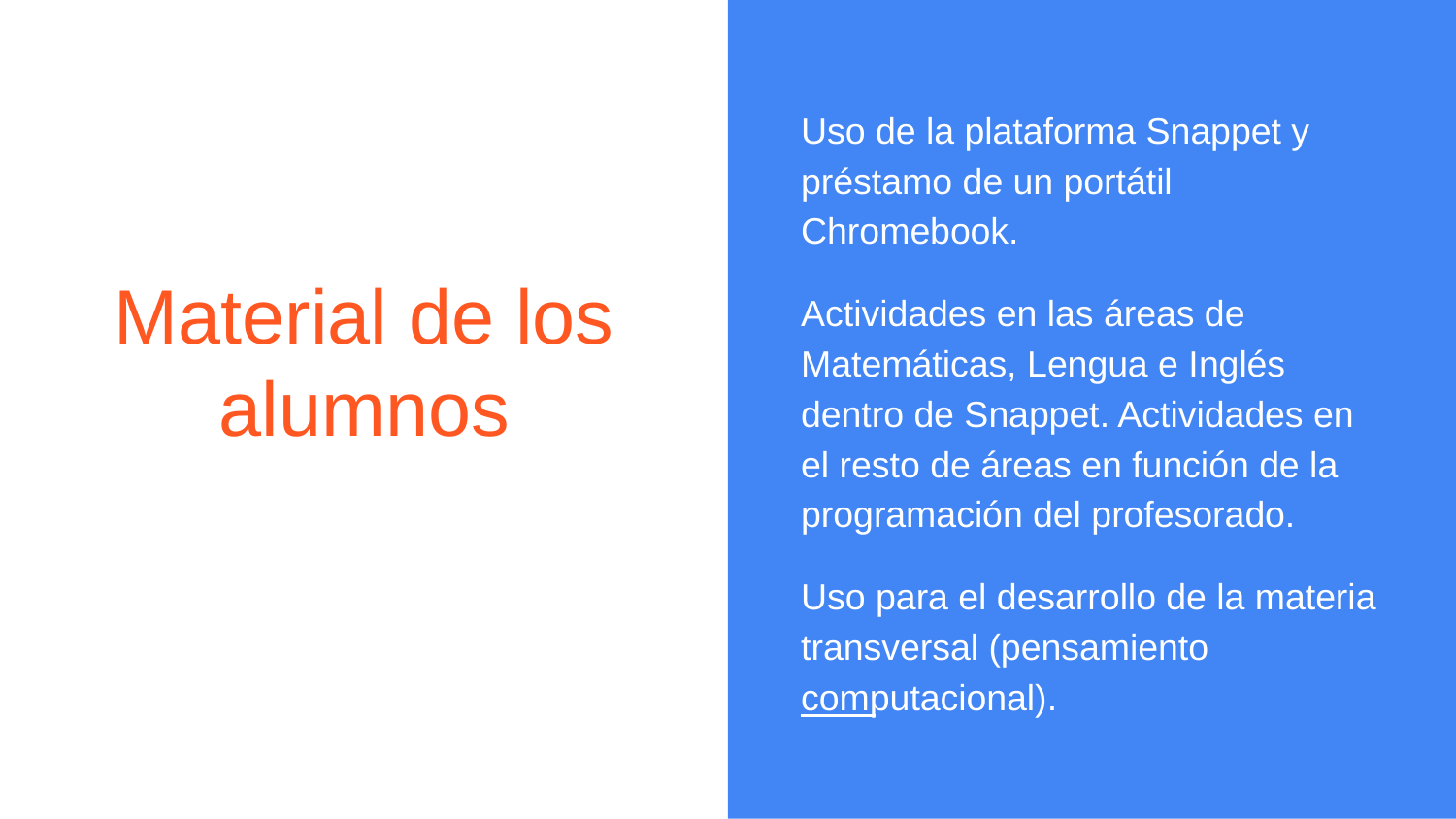

Uso de la plataforma Snappet y préstamo de un portátil Chromebook.
Actividades en las áreas de Matemáticas, Lengua e Inglés dentro de Snappet. Actividades en el resto de áreas en función de la programación del profesorado.
Uso para el desarrollo de la materia transversal (pensamiento computacional).
# Material de los alumnos